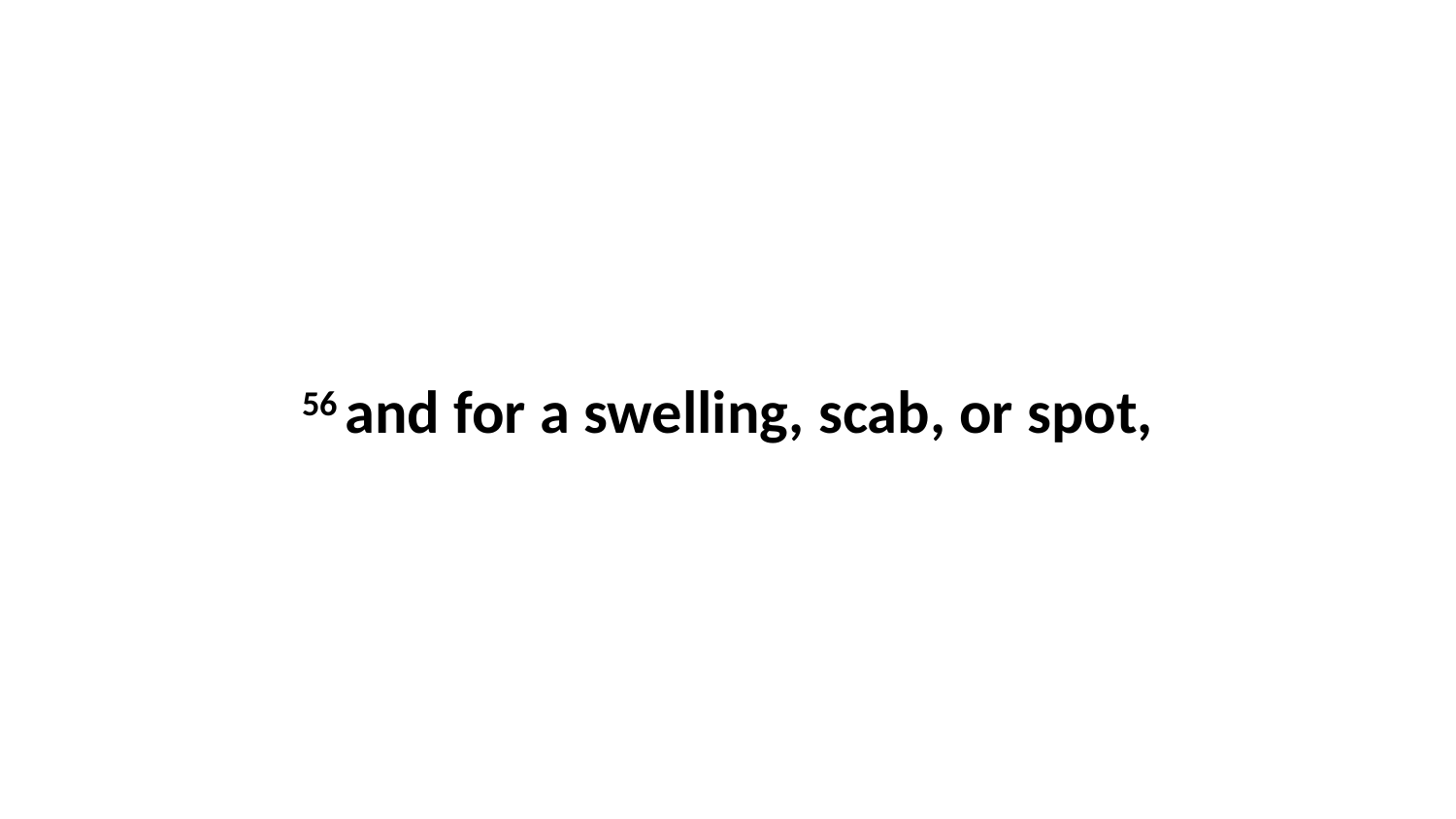

56 and for a swelling, scab, or spot,